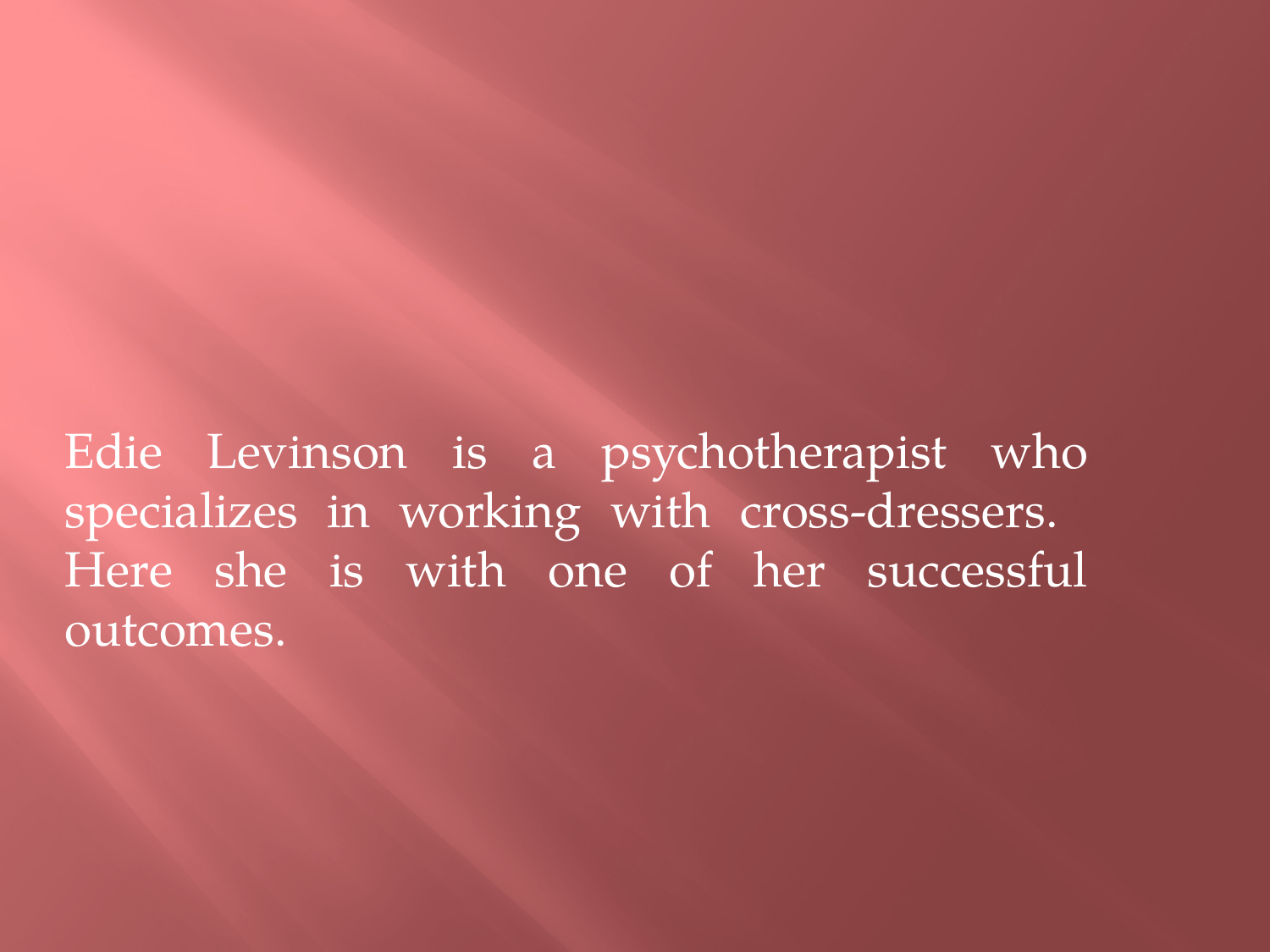

Edie Levinson is a psychotherapist who specializes in working with cross-dressers.  Here she is with one of her successful outcomes.